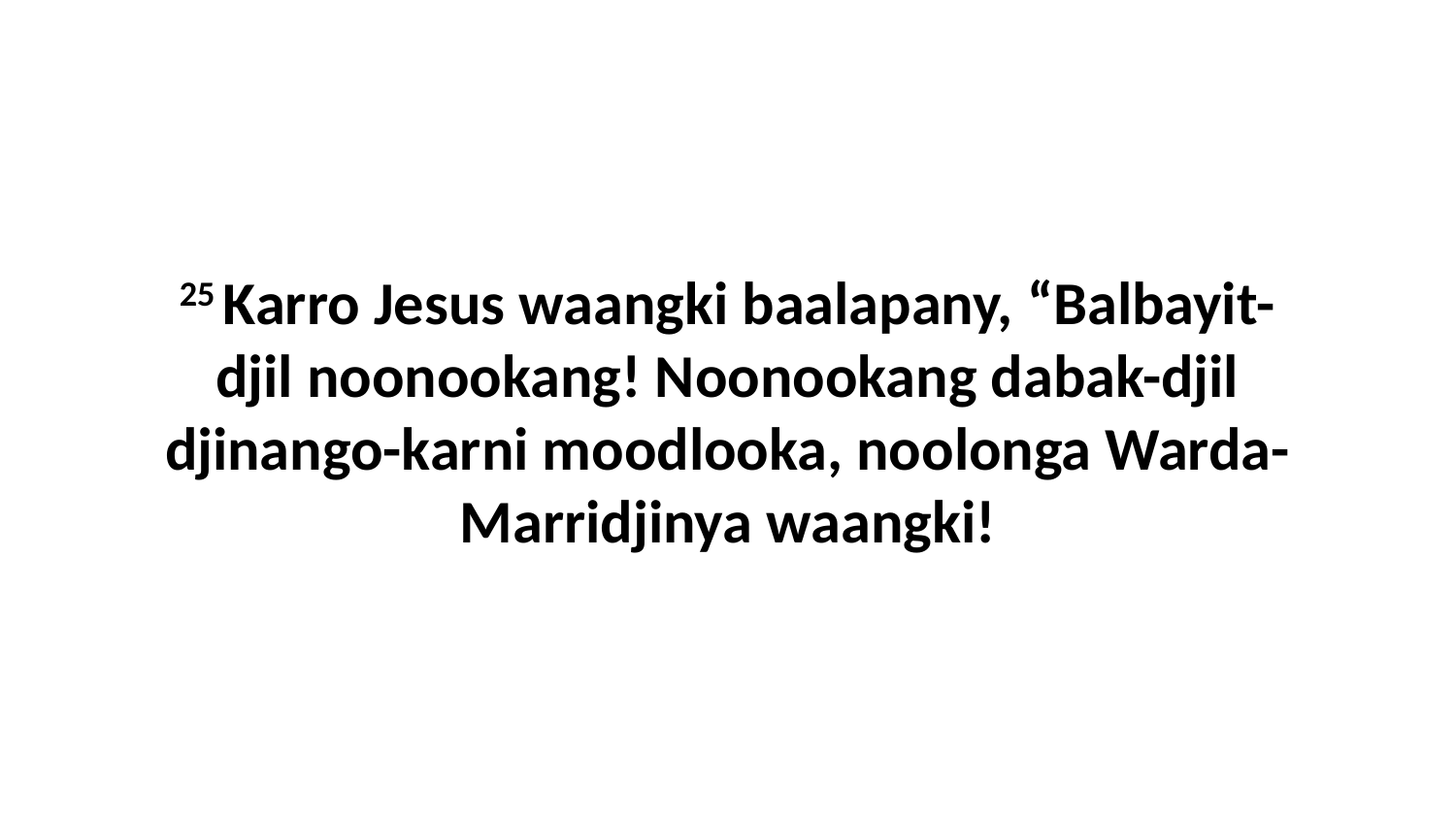

25 Karro Jesus waangki baalapany, “Balbayit-djil noonookang! Noonookang dabak-djil djinango-karni moodlooka, noolonga Warda-Marridjinya waangki!